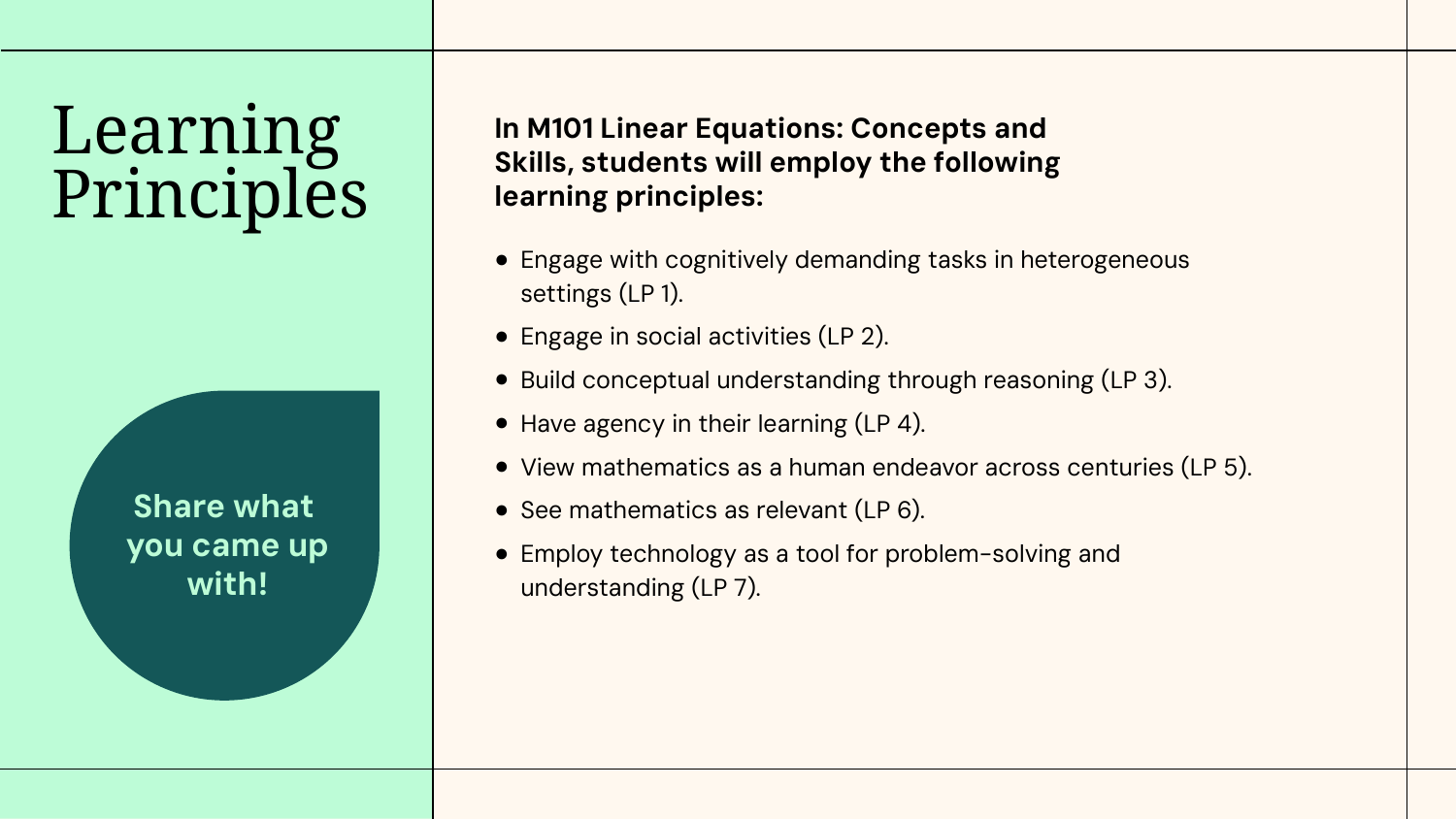

Learning
Principles
In M101 Linear Equations: Concepts and Skills, students will employ the following learning principles:
Engage with cognitively demanding tasks in heterogeneous settings (LP 1).
Engage in social activities (LP 2).
Build conceptual understanding through reasoning (LP 3).
Have agency in their learning (LP 4).
View mathematics as a human endeavor across centuries (LP 5).
See mathematics as relevant (LP 6).
Employ technology as a tool for problem-solving and understanding (LP 7).

Share what
you came up with!